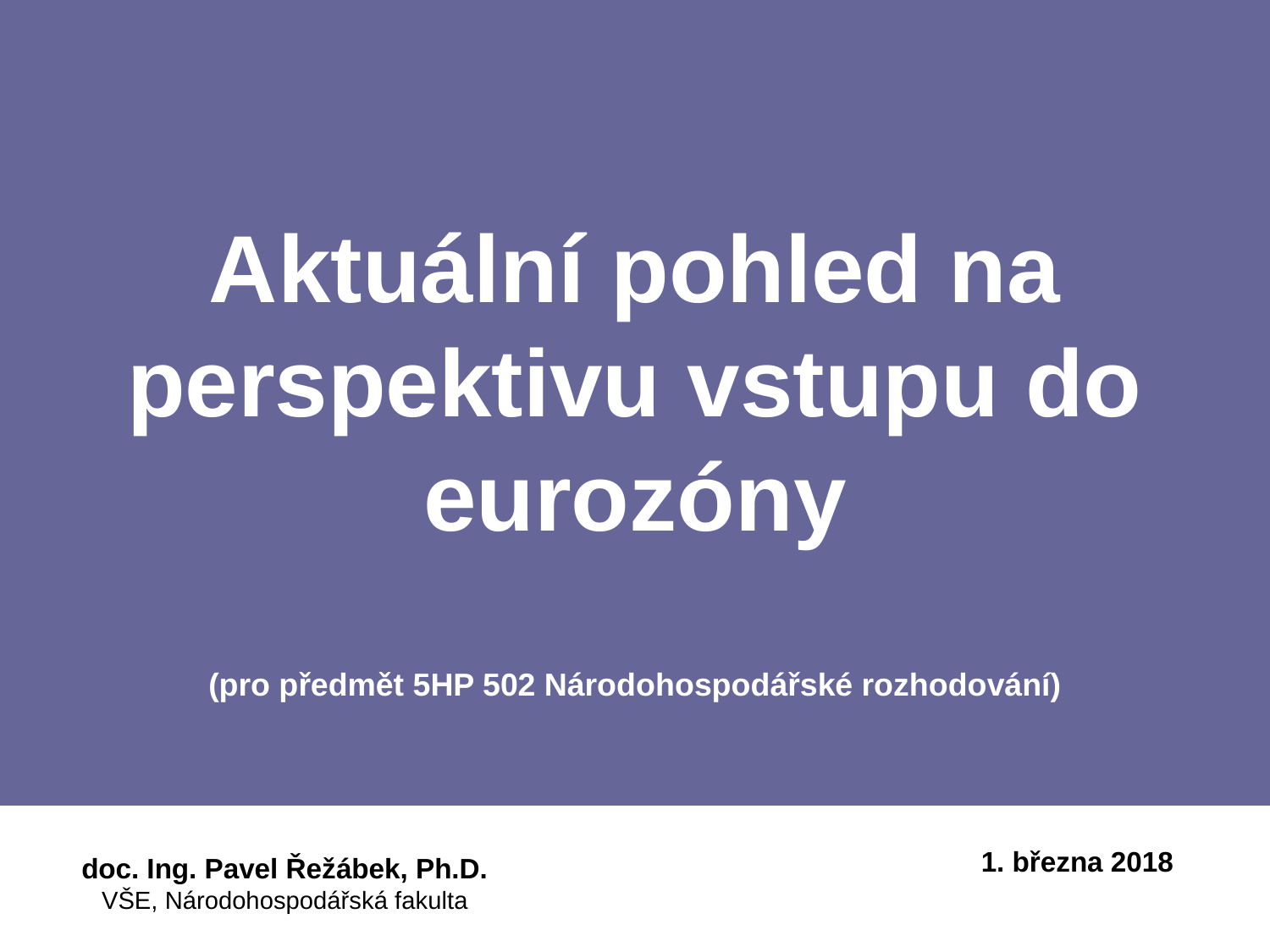

Aktuální pohled na perspektivu vstupu do eurozóny

(pro předmět 5HP 502 Národohospodářské rozhodování)
1. března 2018
doc. Ing. Pavel Řežábek, Ph.D.
VŠE, Národohospodářská fakulta